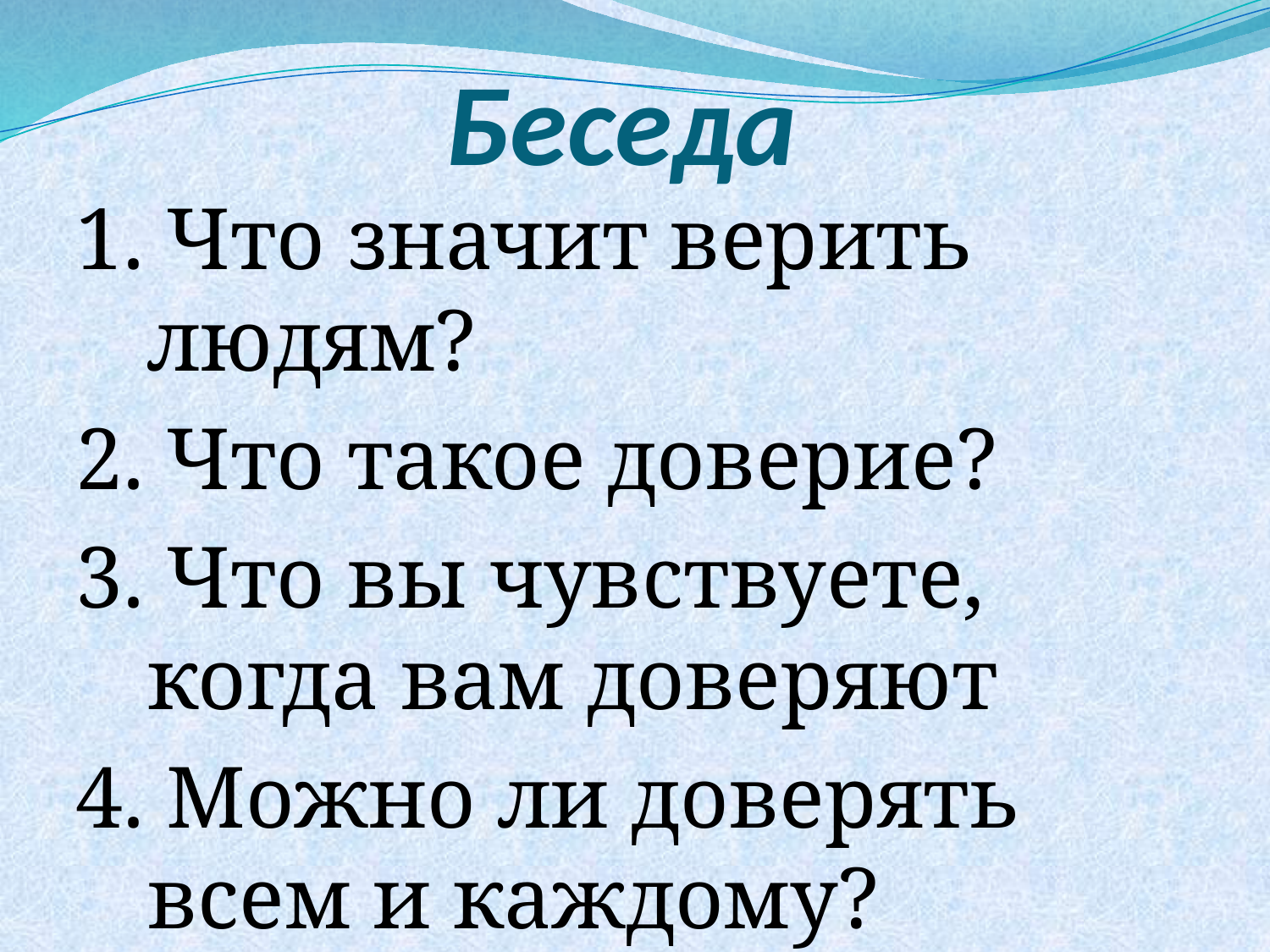

# Беседа
1. Что значит верить людям?
2. Что такое доверие?
3. Что вы чувствуете, когда вам доверяют
4. Можно ли доверять всем и каждому? Почему?